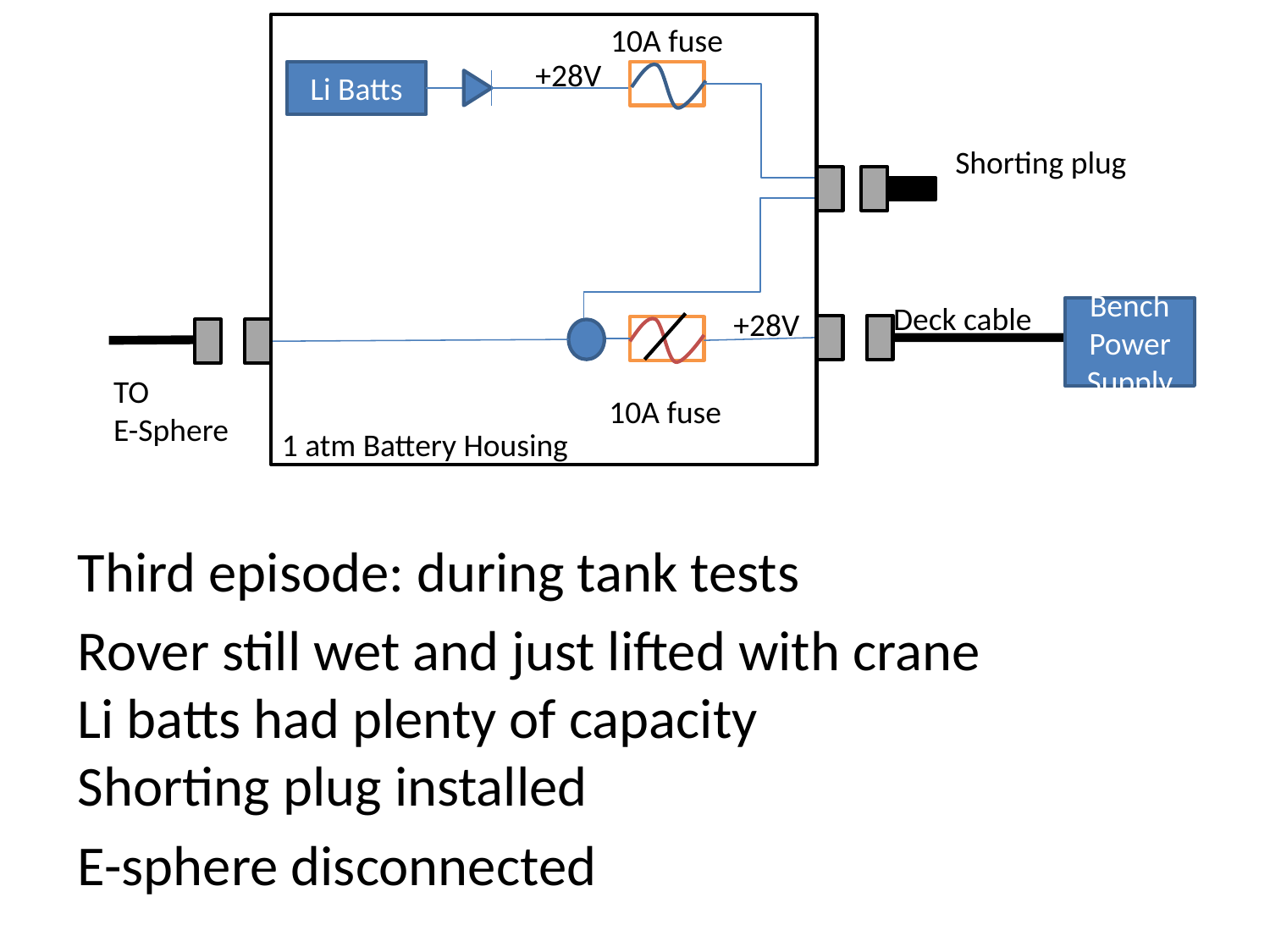

10A fuse
+28V
Li Batts

Shorting plug

Deck cable
+28V
Bench
Power
Supply

TO
E-Sphere
10A fuse
1 atm Battery Housing
Third episode: during tank tests
Rover still wet and just lifted with crane
Li batts had plenty of capacity
Shorting plug installed
E-sphere disconnected